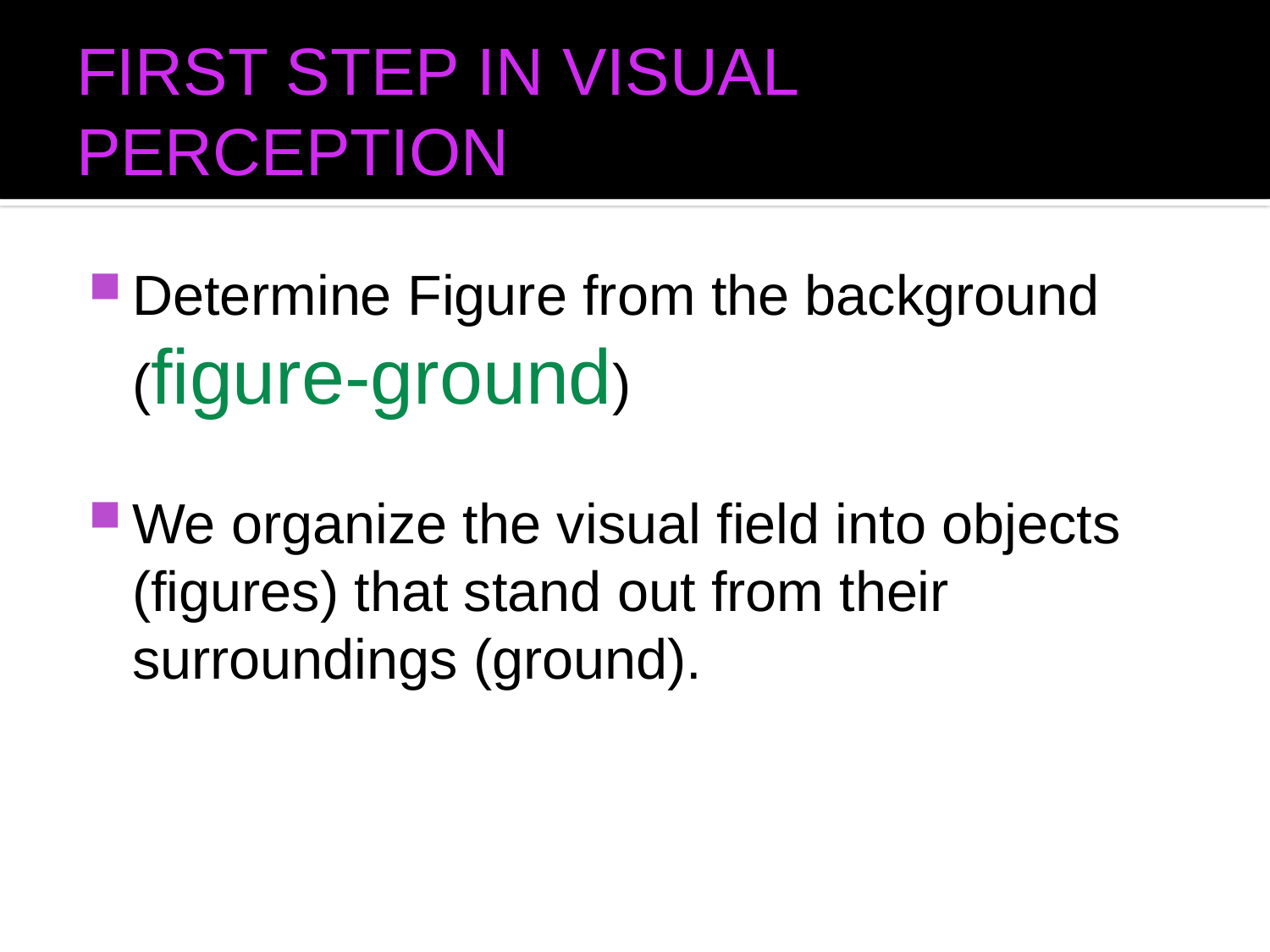

# FIRST STEP IN VISUAL PERCEPTION
Determine Figure from the background (figure-ground)

We organize the visual field into objects (figures) that stand out from their surroundings (ground).